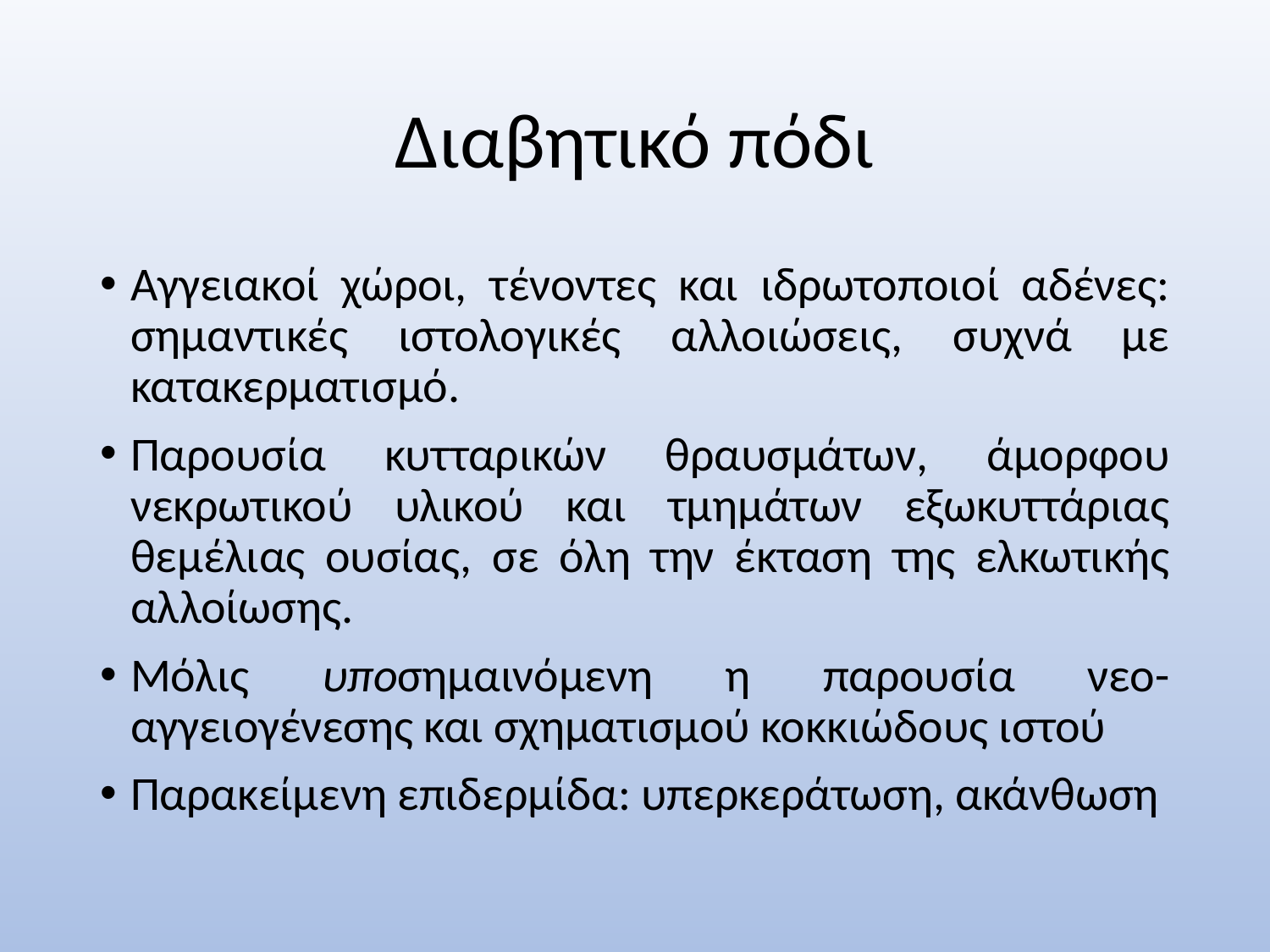

# Διαβητικό πόδι
Αγγειακοί χώροι, τένοντες και ιδρωτοποιοί αδένες: σημαντικές ιστολογικές αλλοιώσεις, συχνά με κατακερματισμό.
Παρουσία κυτταρικών θραυσμάτων, άμορφου νεκρωτικού υλικού και τμημάτων εξωκυττάριας θεμέλιας ουσίας, σε όλη την έκταση της ελκωτικής αλλοίωσης.
Μόλις υποσημαινόμενη η παρουσία νεο-αγγειογένεσης και σχηματισμού κοκκιώδους ιστού
Παρακείμενη επιδερμίδα: υπερκεράτωση, ακάνθωση